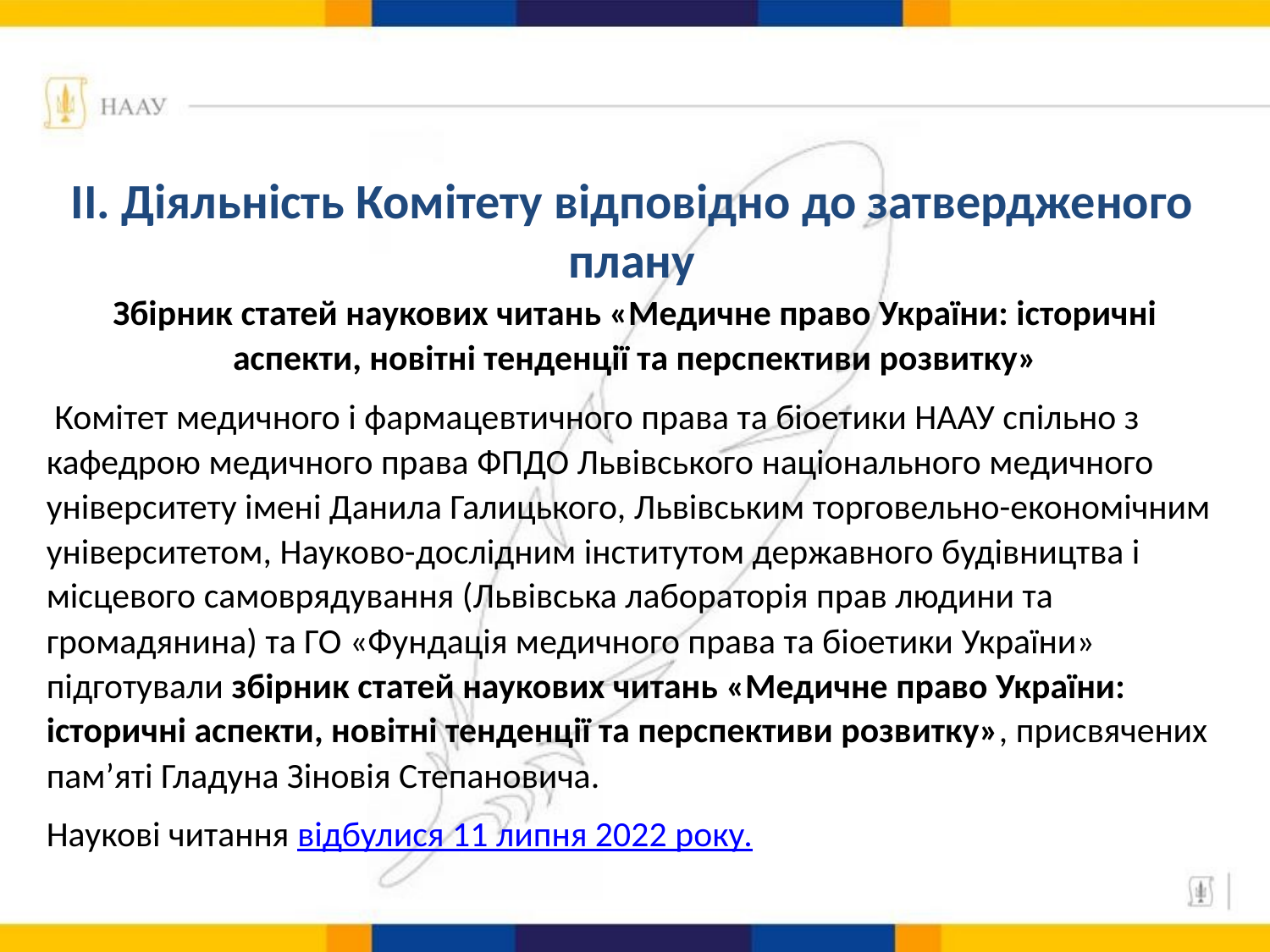

# ІІ. Діяльність Комітету відповідно до затвердженого плану
Збірник статей наукових читань «Медичне право України: історичні аспекти, новітні тенденції та перспективи розвитку»
 Комітет медичного і фармацевтичного права та біоетики НААУ спільно з кафедрою медичного права ФПДО Львівського національного медичного університету імені Данила Галицького, Львівським торговельно-економічним університетом, Науково-дослідним інститутом державного будівництва і місцевого самоврядування (Львівська лабораторія прав людини та громадянина) та ГО «Фундація медичного права та біоетики України» підготували збірник статей наукових читань «Медичне право України: історичні аспекти, новітні тенденції та перспективи розвитку», присвячених пам’яті Гладуна Зіновія Степановича.
Наукові читання відбулися 11 липня 2022 року.